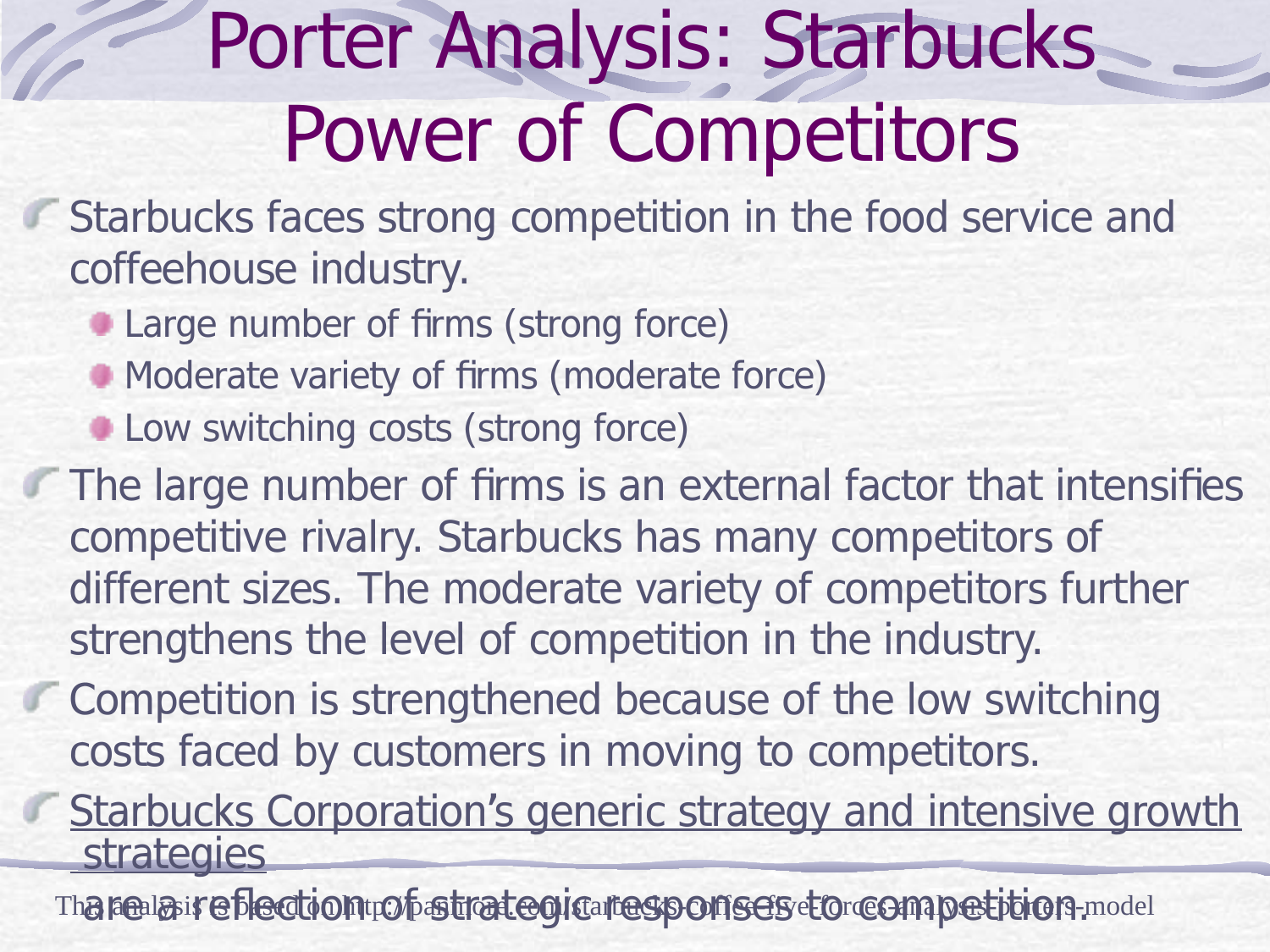

# Porter Analysis: Starbucks Power of Competitors
Starbucks faces strong competition in the food service and coffeehouse industry.
Large number of firms (strong force)
Moderate variety of firms (moderate force)
Low switching costs (strong force)
The large number of firms is an external factor that intensifies competitive rivalry. Starbucks has many competitors of different sizes. The moderate variety of competitors further strengthens the level of competition in the industry.
Competition is strengthened because of the low switching costs faced by customers in moving to competitors.
Starbucks Corporation’s generic strategy and intensive growth strategies are a reflection of strategic responses to competition.
This analysis is based on http://panmore.com/starbucks-coffee-five-forces-analysis-porters-model